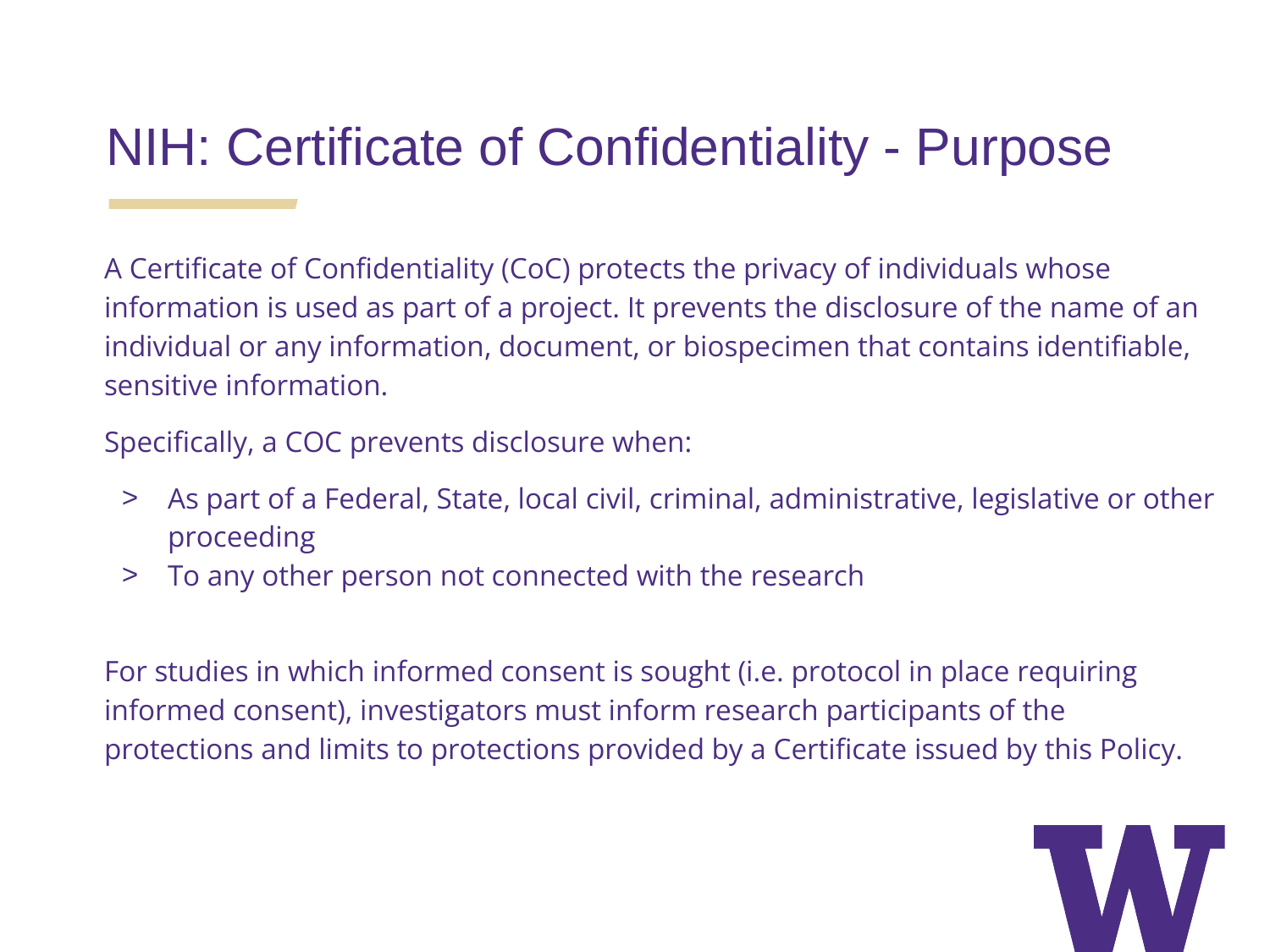

NIH: Certificate of Confidentiality - Purpose

A Certificate of Confidentiality (CoC) protects the privacy of individuals whose information is used as part of a project. It prevents the disclosure of the name of an individual or any information, document, or biospecimen that contains identifiable, sensitive information.
Specifically, a COC prevents disclosure when:
As part of a Federal, State, local civil, criminal, administrative, legislative or other proceeding
To any other person not connected with the research

For studies in which informed consent is sought (i.e. protocol in place requiring informed consent), investigators must inform research participants of the protections and limits to protections provided by a Certificate issued by this Policy.